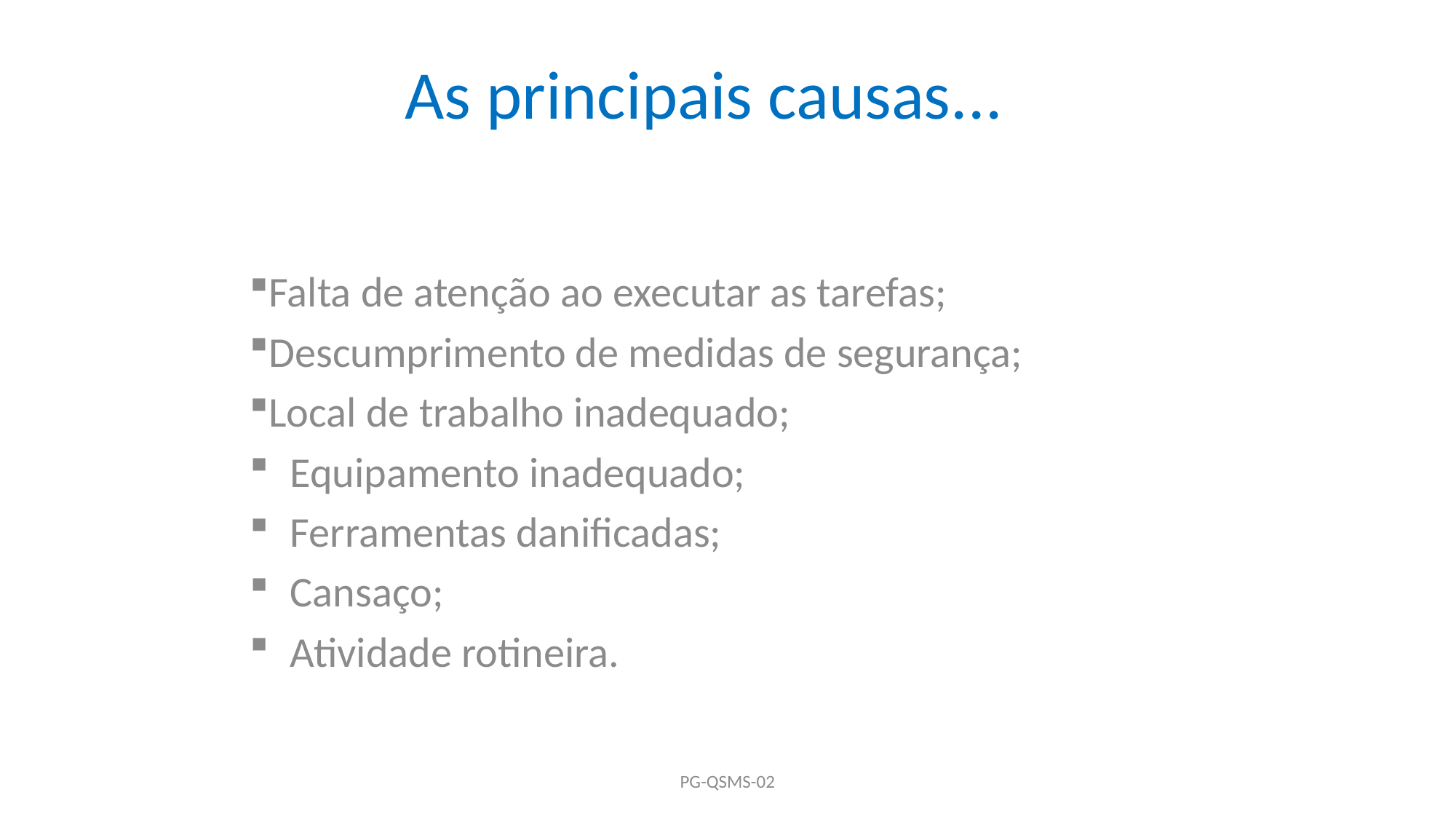

As principais causas...
Falta de atenção ao executar as tarefas;
Descumprimento de medidas de segurança;
Local de trabalho inadequado;
Equipamento inadequado;
Ferramentas danificadas;
Cansaço;
Atividade rotineira.
PG-QSMS-02